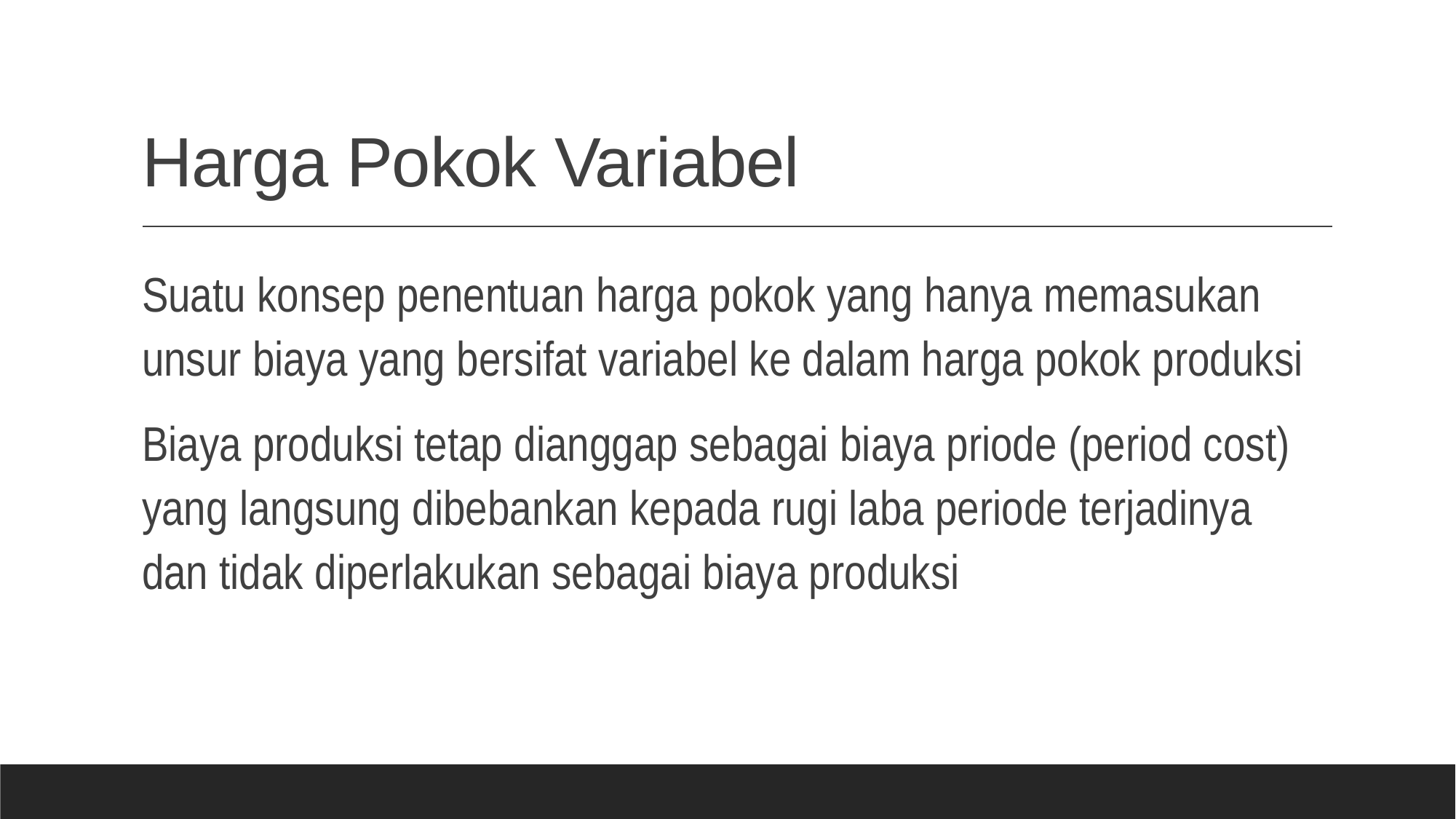

# Harga Pokok Variabel
Suatu konsep penentuan harga pokok yang hanya memasukan unsur biaya yang bersifat variabel ke dalam harga pokok produksi
Biaya produksi tetap dianggap sebagai biaya priode (period cost)  yang langsung dibebankan kepada rugi laba periode terjadinya dan tidak diperlakukan sebagai biaya produksi